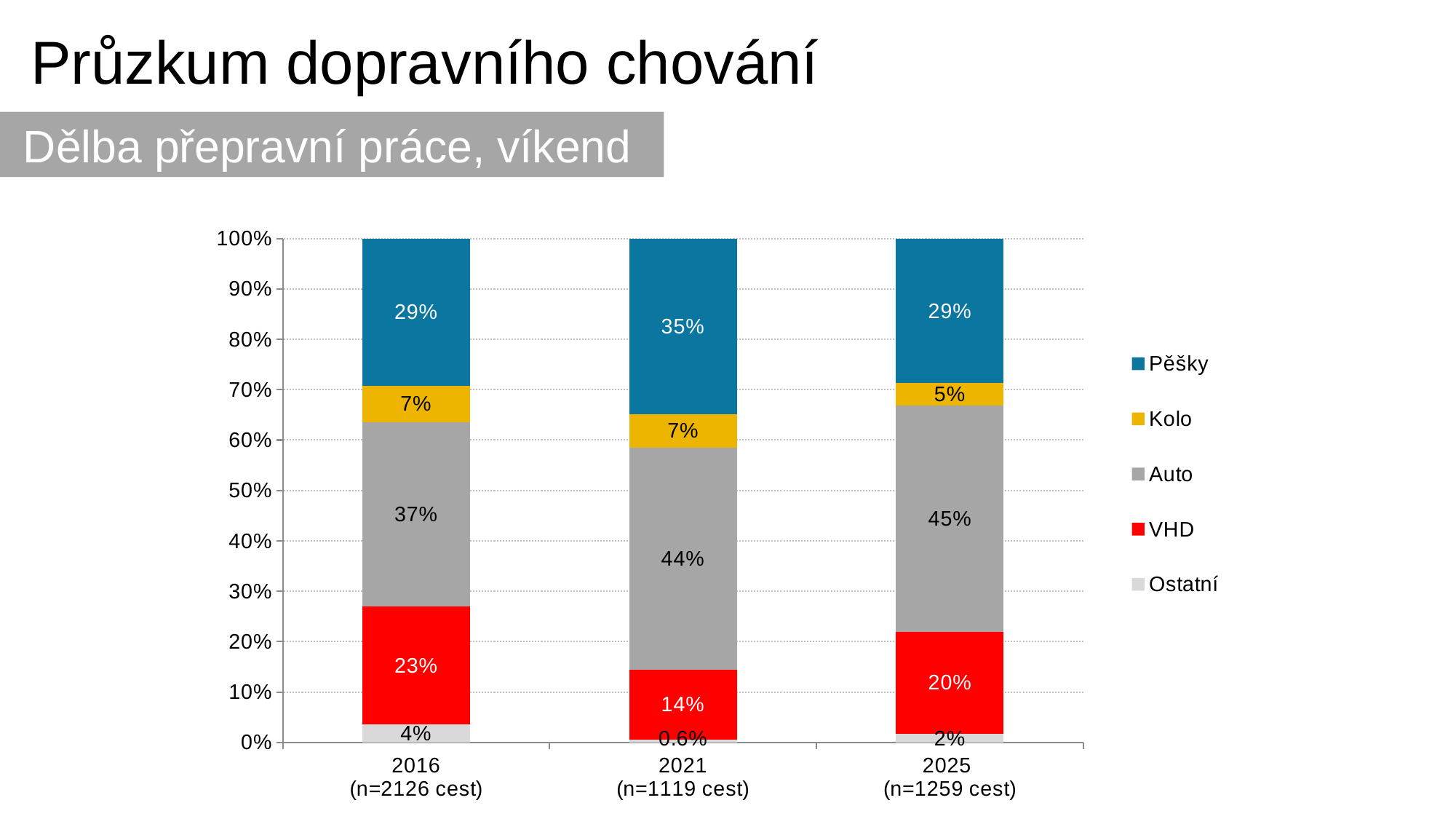

Průzkum dopravního chování
 Dělba přepravní práce, víkend

### Chart

| Category | Ostatní | VHD | Auto | Kolo | Pěšky |
|---|---|---|---|---|---|
| 2016
(n=2126 cest) | 0.035277516 | 0.234242709 | 0.366415804 | 0.071495767 | 0.292568203 |
| 2021
(n=1119 cest) | 0.006 | 0.139 | 0.441 | 0.066 | 0.349 |
| 2025
(n=1259 cest) | 0.017 | 0.203 | 0.449 | 0.045 | 0.287 |